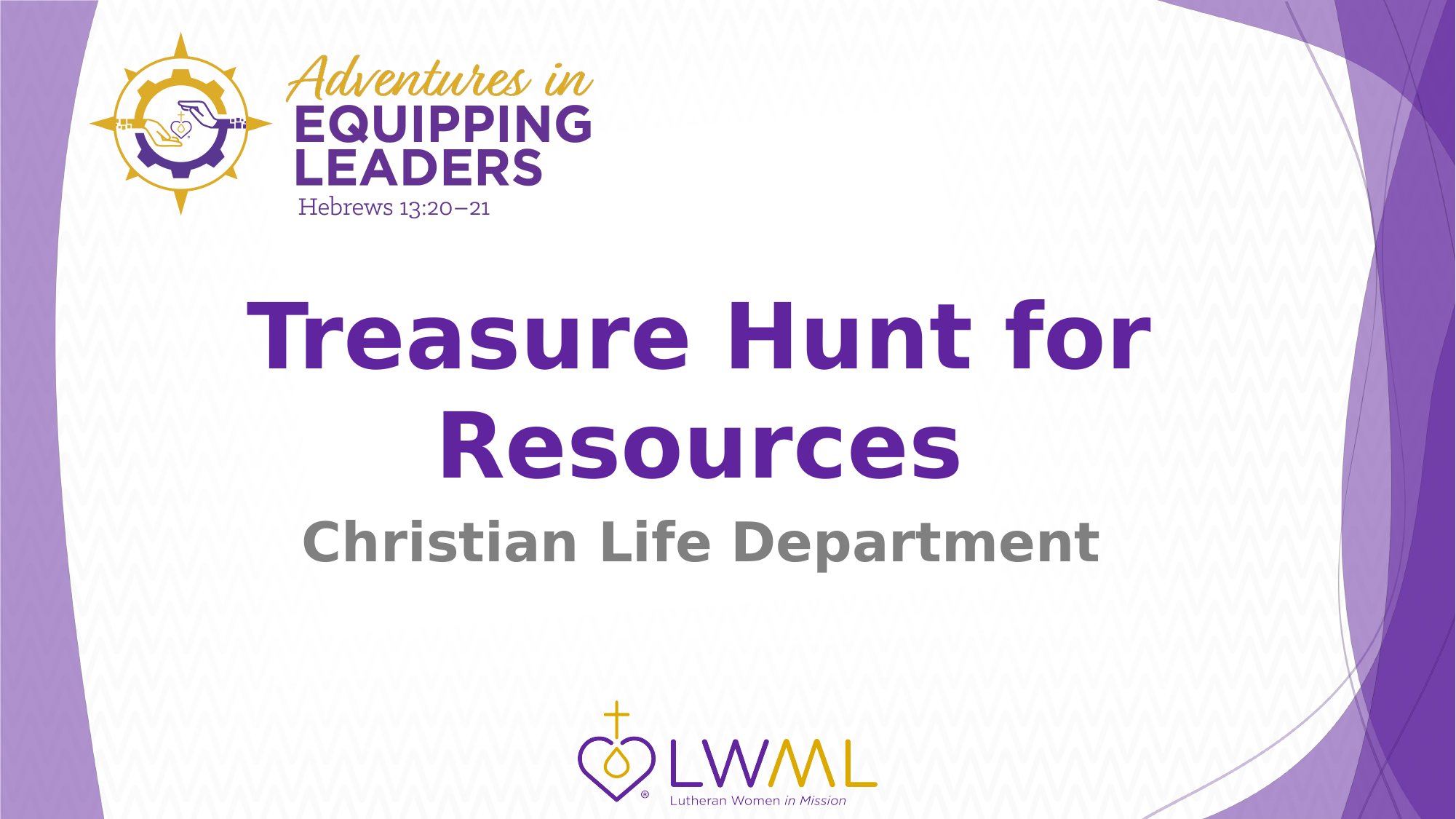

# Treasure Hunt for Resources
Christian Life Department